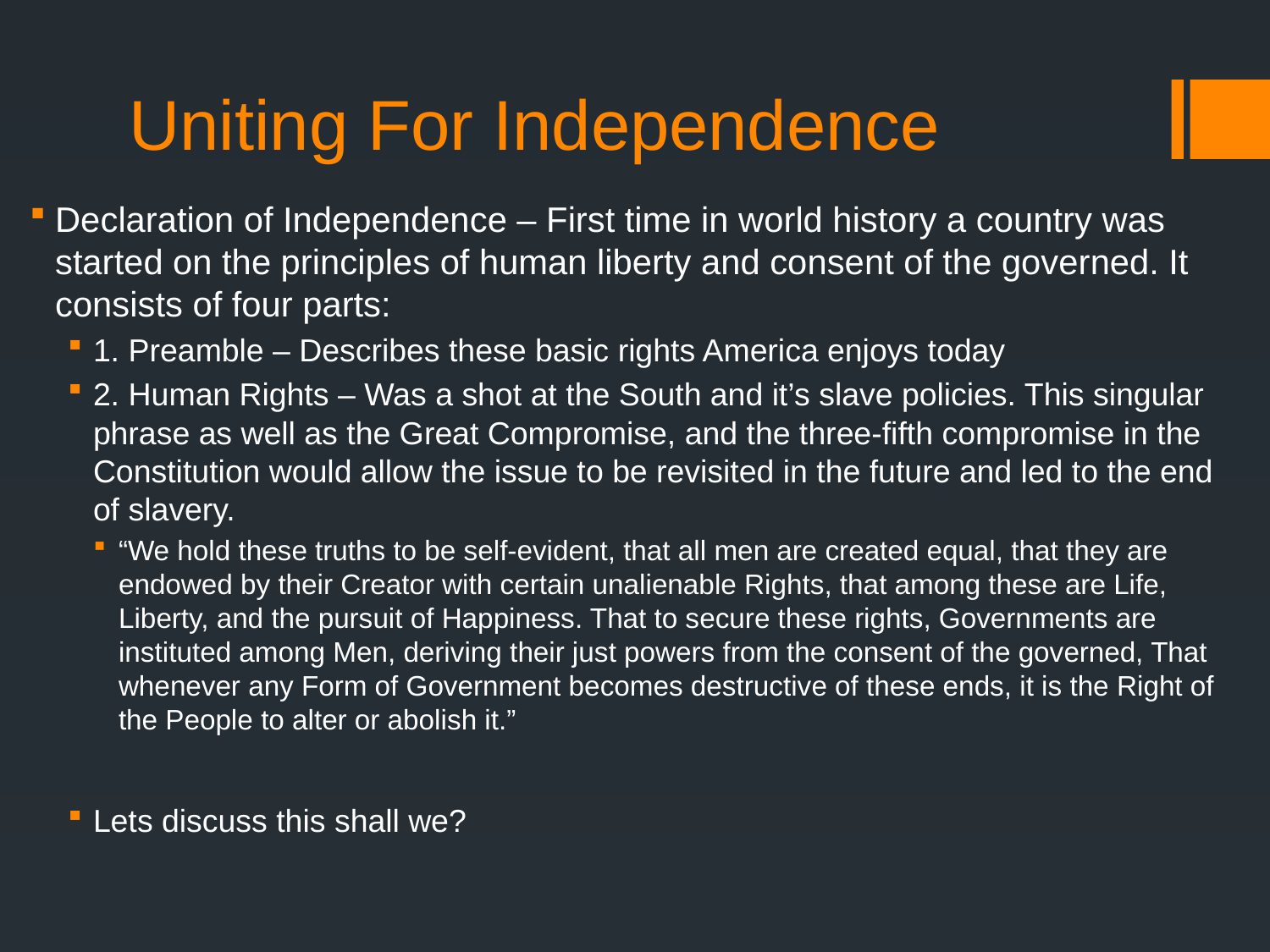

# Uniting For Independence
Declaration of Independence – First time in world history a country was started on the principles of human liberty and consent of the governed. It consists of four parts:
1. Preamble – Describes these basic rights America enjoys today
2. Human Rights – Was a shot at the South and it’s slave policies. This singular phrase as well as the Great Compromise, and the three-fifth compromise in the Constitution would allow the issue to be revisited in the future and led to the end of slavery.
“We hold these truths to be self-evident, that all men are created equal, that they are endowed by their Creator with certain unalienable Rights, that among these are Life, Liberty, and the pursuit of Happiness. That to secure these rights, Governments are instituted among Men, deriving their just powers from the consent of the governed, That whenever any Form of Government becomes destructive of these ends, it is the Right of the People to alter or abolish it.”

Lets discuss this shall we?